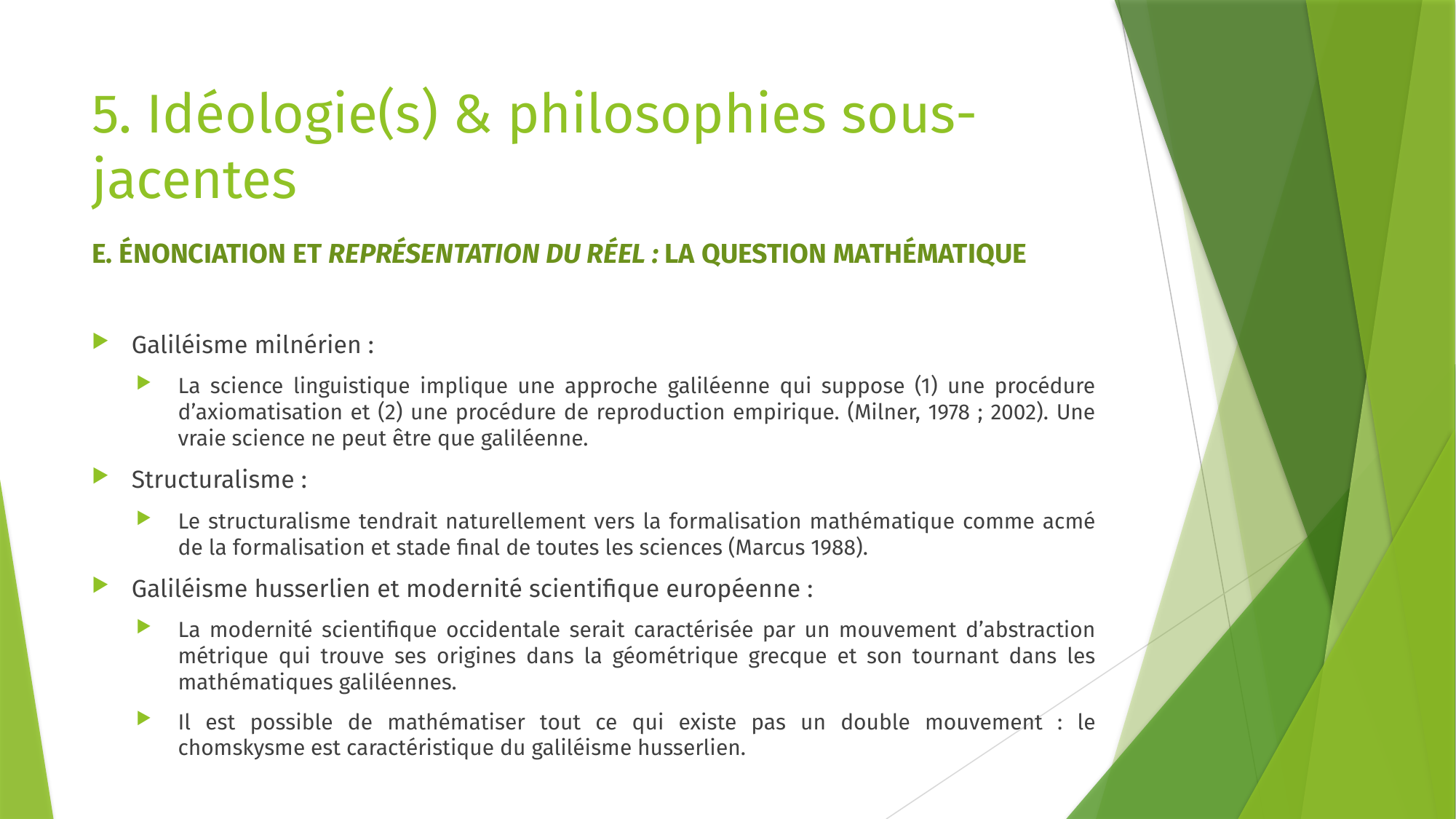

# 5. Idéologie(s) & philosophies sous-jacentes
e. Énonciation et représentation du réel : la question mathématique

Galiléisme milnérien :
La science linguistique implique une approche galiléenne qui suppose (1) une procédure d’axiomatisation et (2) une procédure de reproduction empirique. (Milner, 1978 ; 2002). Une vraie science ne peut être que galiléenne.
Structuralisme :
Le structuralisme tendrait naturellement vers la formalisation mathématique comme acmé de la formalisation et stade final de toutes les sciences (Marcus 1988).
Galiléisme husserlien et modernité scientifique européenne :
La modernité scientifique occidentale serait caractérisée par un mouvement d’abstraction métrique qui trouve ses origines dans la géométrique grecque et son tournant dans les mathématiques galiléennes.
Il est possible de mathématiser tout ce qui existe pas un double mouvement : le chomskysme est caractéristique du galiléisme husserlien.